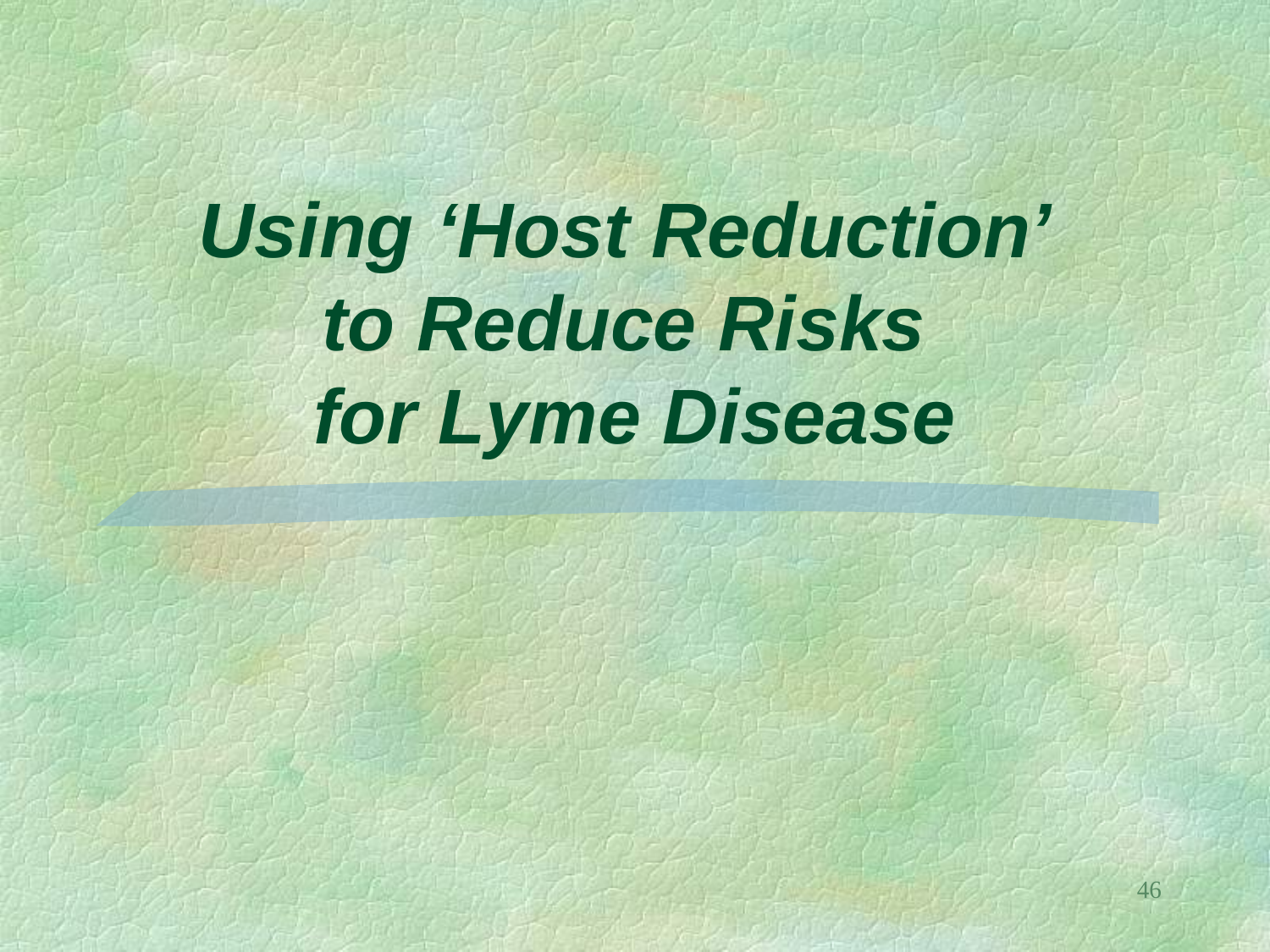

# Using ‘Host Reduction’ to Reduce Risks for Lyme Disease
46